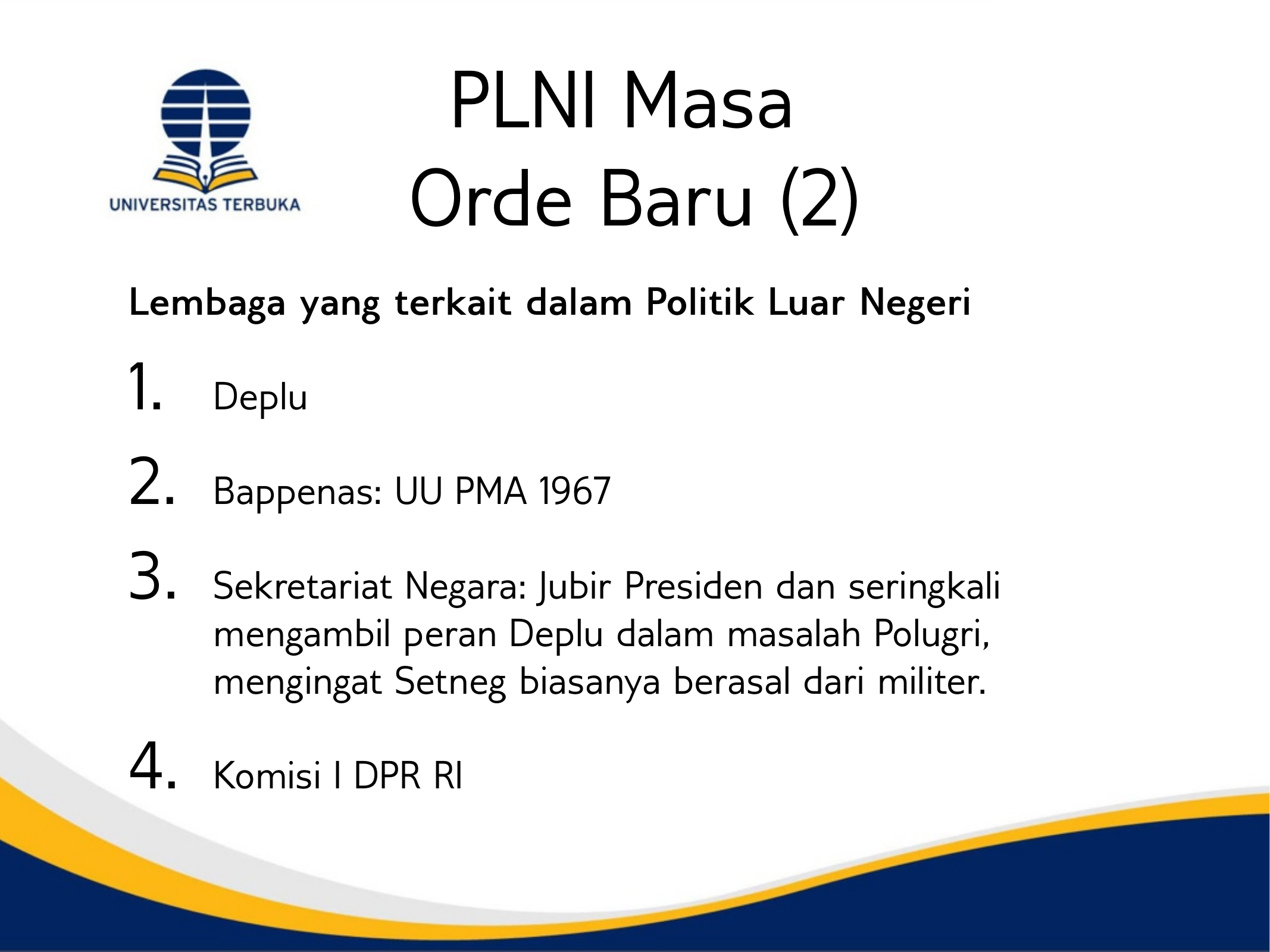

# PLNI Masa Orde Baru (2)
Lembaga yang terkait dalam Politik Luar Negeri
Deplu
Bappenas: UU PMA 1967
Sekretariat Negara: Jubir Presiden dan seringkali mengambil peran Deplu dalam masalah Polugri, mengingat Setneg biasanya berasal dari militer.
Komisi I DPR RI